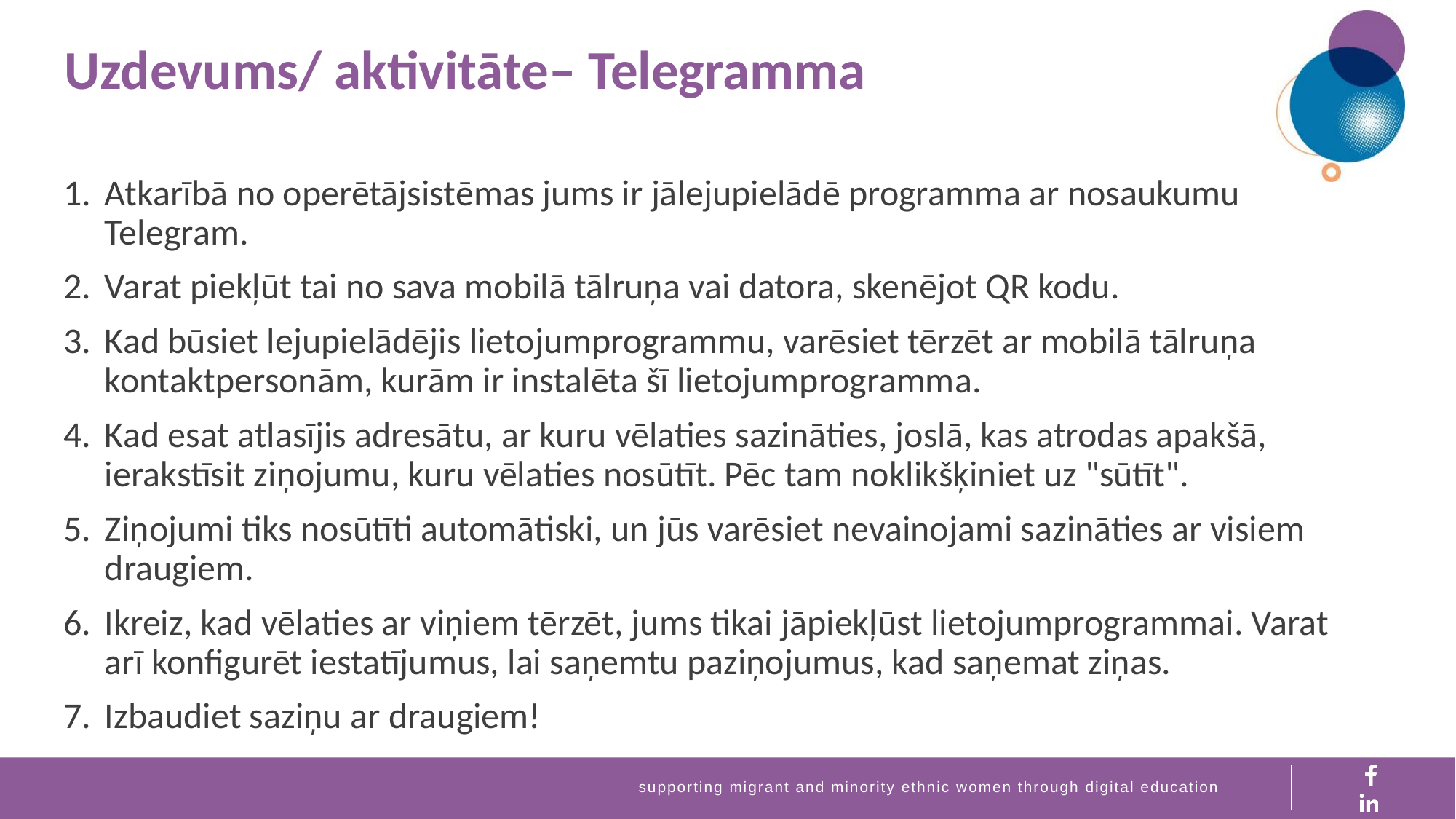

Uzdevums/ aktivitāte– Telegramma
Atkarībā no operētājsistēmas jums ir jālejupielādē programma ar nosaukumu Telegram.
Varat piekļūt tai no sava mobilā tālruņa vai datora, skenējot QR kodu.
Kad būsiet lejupielādējis lietojumprogrammu, varēsiet tērzēt ar mobilā tālruņa kontaktpersonām, kurām ir instalēta šī lietojumprogramma.
Kad esat atlasījis adresātu, ar kuru vēlaties sazināties, joslā, kas atrodas apakšā, ierakstīsit ziņojumu, kuru vēlaties nosūtīt. Pēc tam noklikšķiniet uz "sūtīt".
Ziņojumi tiks nosūtīti automātiski, un jūs varēsiet nevainojami sazināties ar visiem draugiem.
Ikreiz, kad vēlaties ar viņiem tērzēt, jums tikai jāpiekļūst lietojumprogrammai. Varat arī konfigurēt iestatījumus, lai saņemtu paziņojumus, kad saņemat ziņas.
Izbaudiet saziņu ar draugiem!